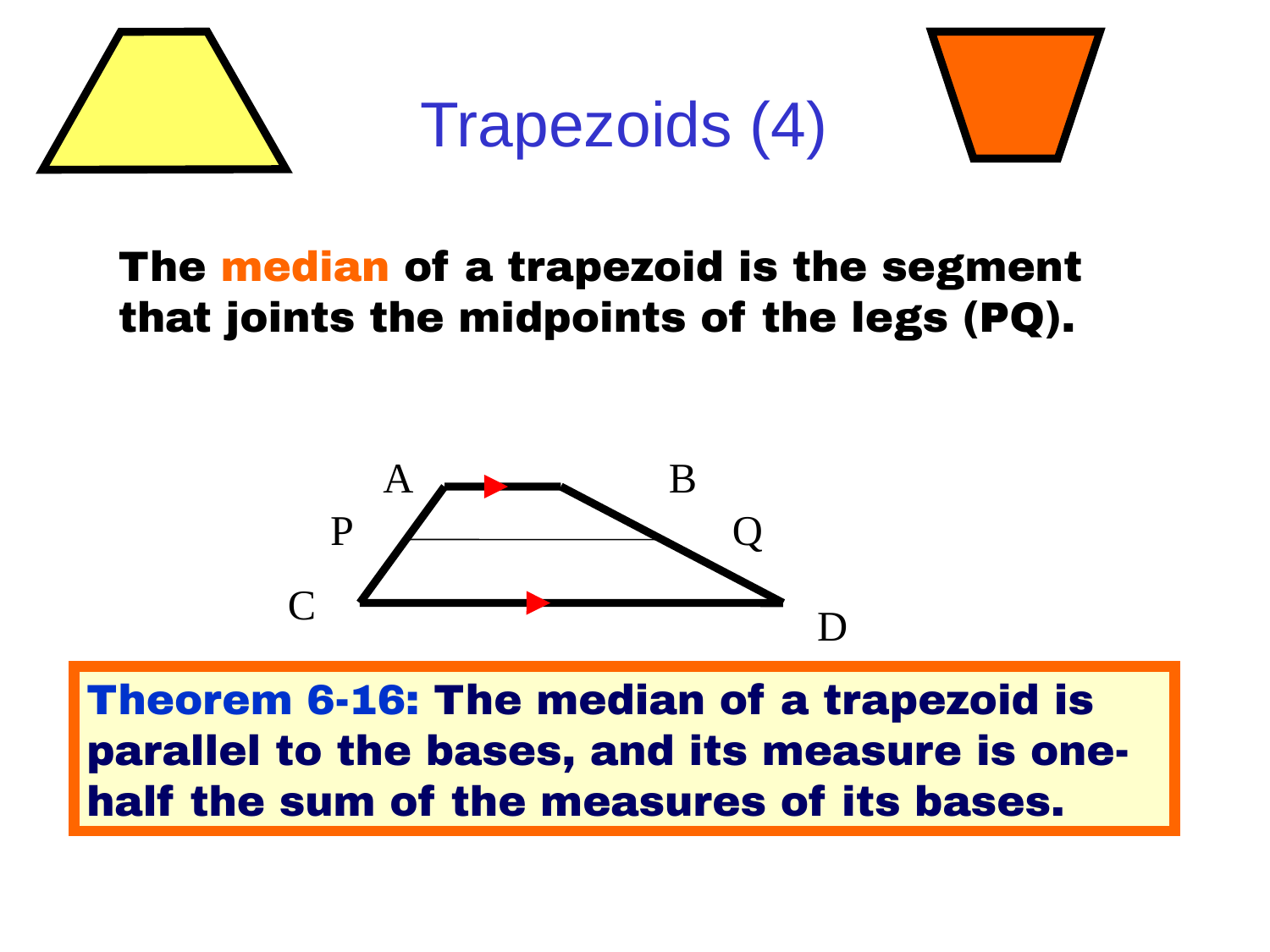

# Trapezoids (4)
The median of a trapezoid is the segment that joints the midpoints of the legs (PQ).
A
B

P
Q

C
D

Theorem 6-16: The median of a trapezoid is parallel to the bases, and its measure is one-half the sum of the measures of its bases.
C